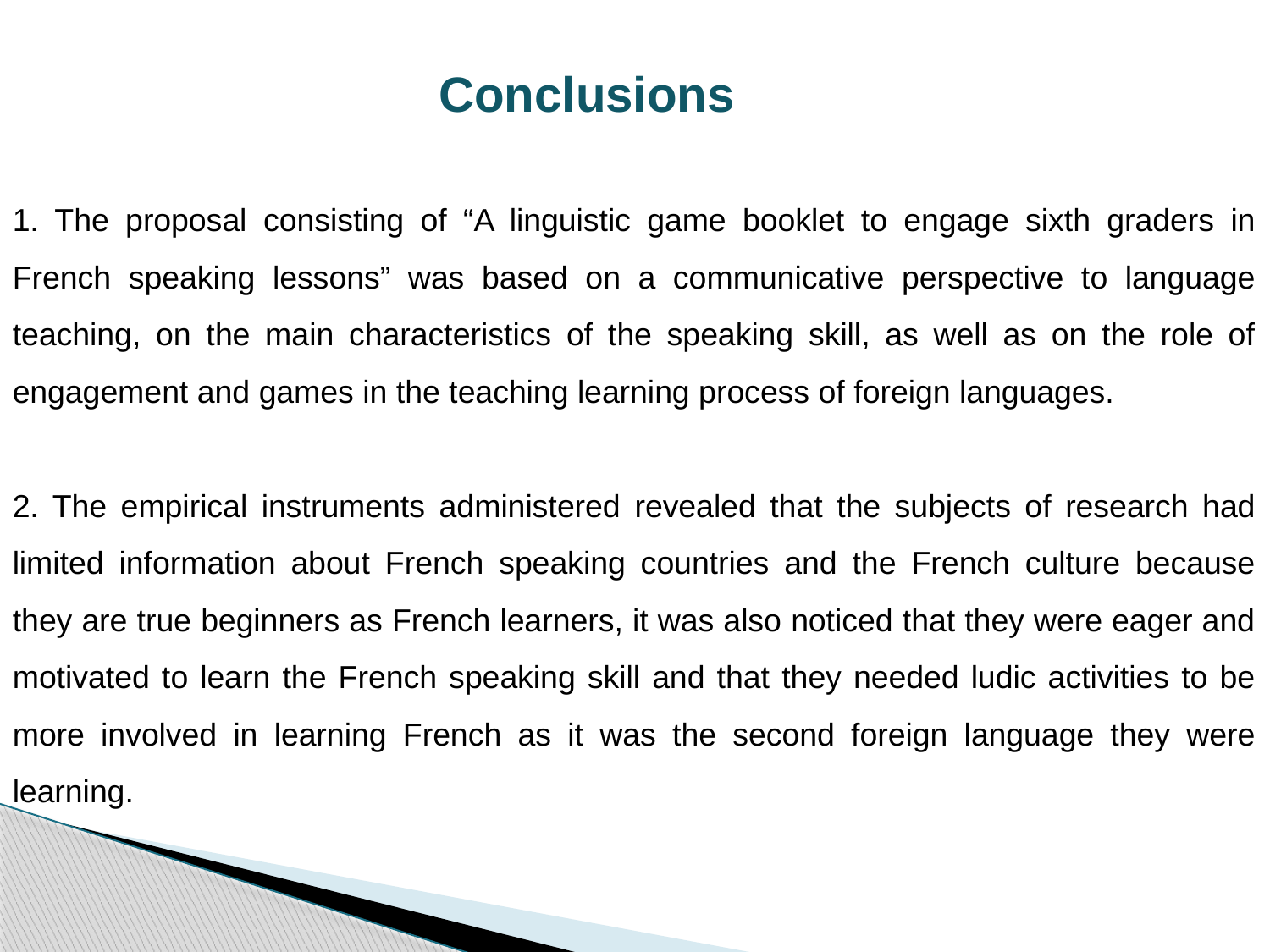

Conclusions

1. The proposal consisting of “A linguistic game booklet to engage sixth graders in French speaking lessons” was based on a communicative perspective to language teaching, on the main characteristics of the speaking skill, as well as on the role of engagement and games in the teaching learning process of foreign languages.

2. The empirical instruments administered revealed that the subjects of research had limited information about French speaking countries and the French culture because they are true beginners as French learners, it was also noticed that they were eager and motivated to learn the French speaking skill and that they needed ludic activities to be more involved in learning French as it was the second foreign language they were learning.